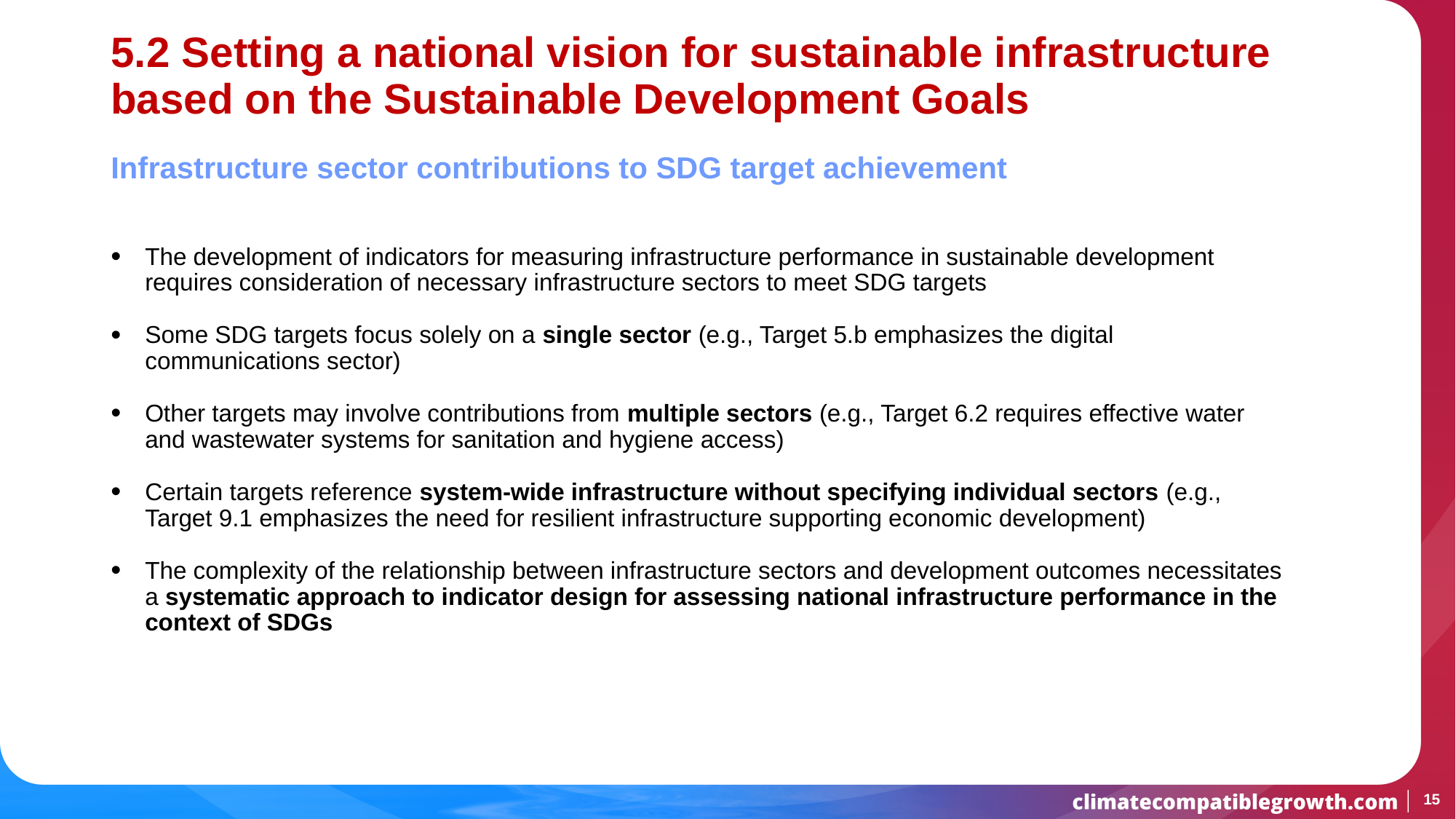

# 5.2 Setting a national vision for sustainable infrastructure based on the Sustainable Development Goals
Infrastructure sector contributions to SDG target achievement

The development of indicators for measuring infrastructure performance in sustainable development requires consideration of necessary infrastructure sectors to meet SDG targets

Some SDG targets focus solely on a single sector (e.g., Target 5.b emphasizes the digital communications sector)

Other targets may involve contributions from multiple sectors (e.g., Target 6.2 requires effective water and wastewater systems for sanitation and hygiene access)

Certain targets reference system-wide infrastructure without specifying individual sectors (e.g., Target 9.1 emphasizes the need for resilient infrastructure supporting economic development)

The complexity of the relationship between infrastructure sectors and development outcomes necessitates a systematic approach to indicator design for assessing national infrastructure performance in the context of SDGs

15